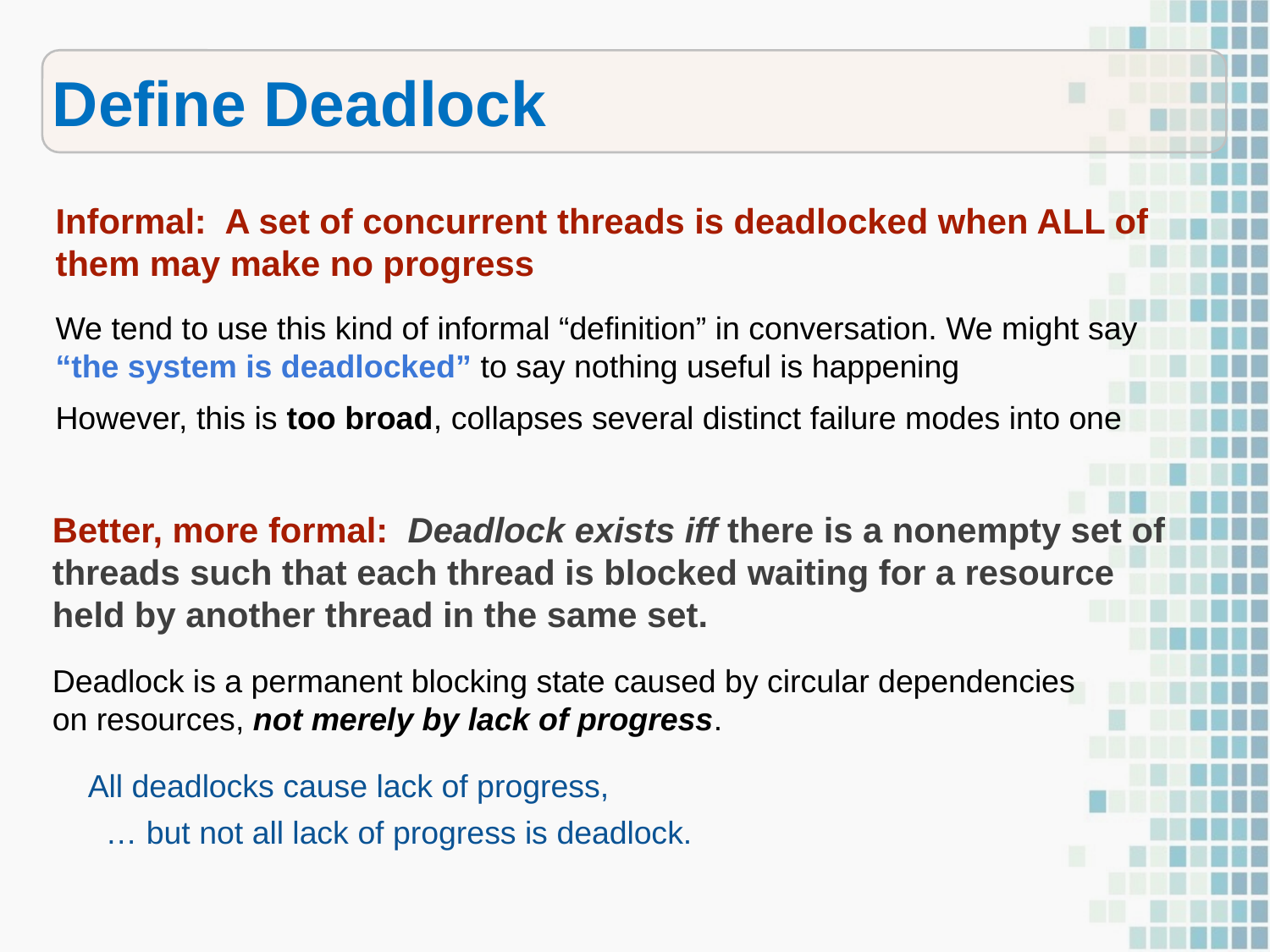

Define Deadlock
Informal:  A set of concurrent threads is deadlocked when ALL of them may make no progress
We tend to use this kind of informal “definition” in conversation. We might say “the system is deadlocked” to say nothing useful is happening
However, this is too broad, collapses several distinct failure modes into one
Better, more formal:  Deadlock exists iff there is a nonempty set of threads such that each thread is blocked waiting for a resource held by another thread in the same set.
Deadlock is a permanent blocking state caused by circular dependencies on resources, not merely by lack of progress.
    All deadlocks cause lack of progress,
      … but not all lack of progress is deadlock.